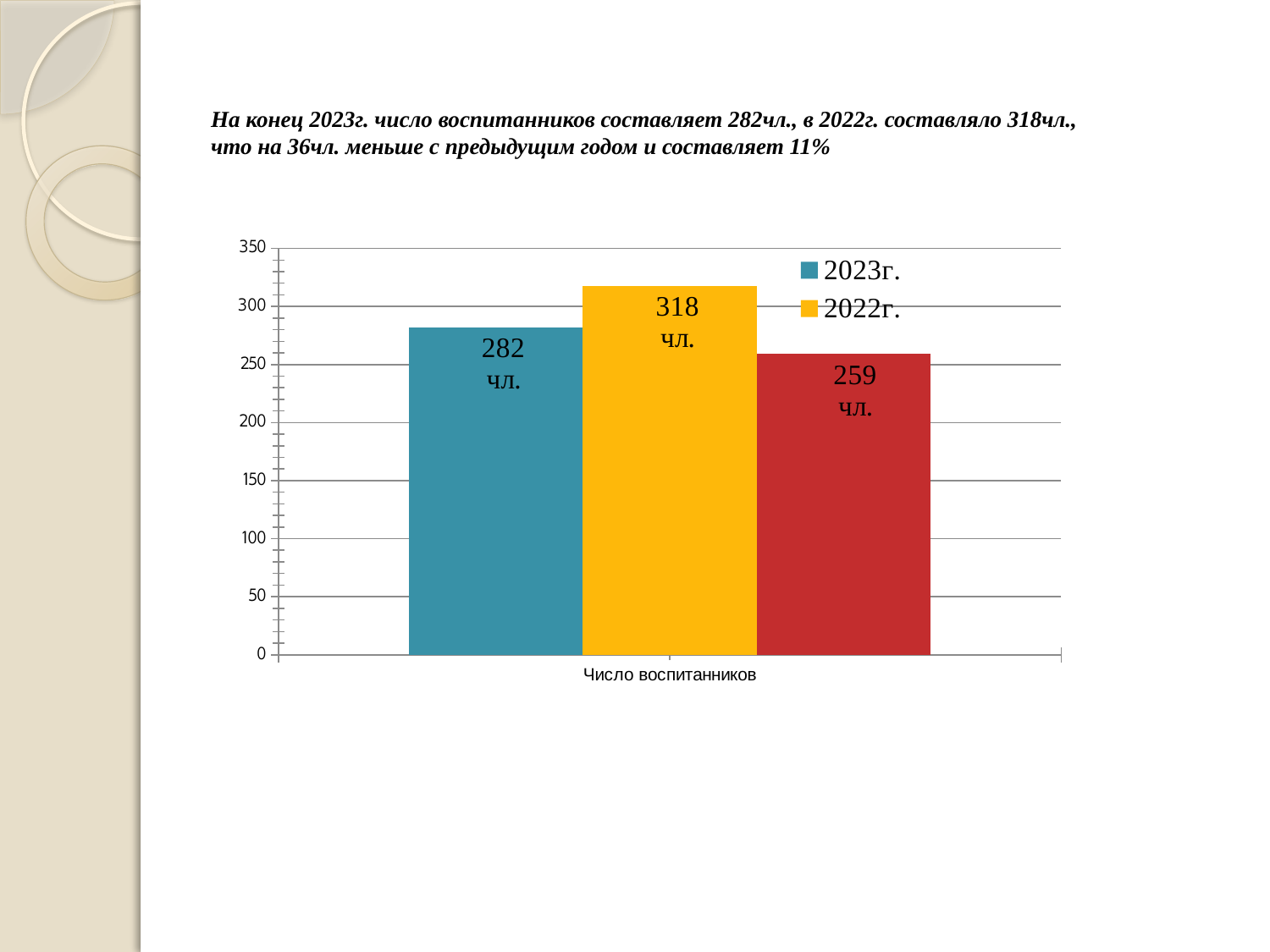

# На конец 2023г. число воспитанников составляет 282чл., в 2022г. составляло 318чл., что на 36чл. меньше с предыдущим годом и составляет 11%

### Chart

| Category | 2023г. | 2022г. | плановая мощность |
|---|---|---|---|
| Число воспитанников | 282.0 | 318.0 | 259.0 |